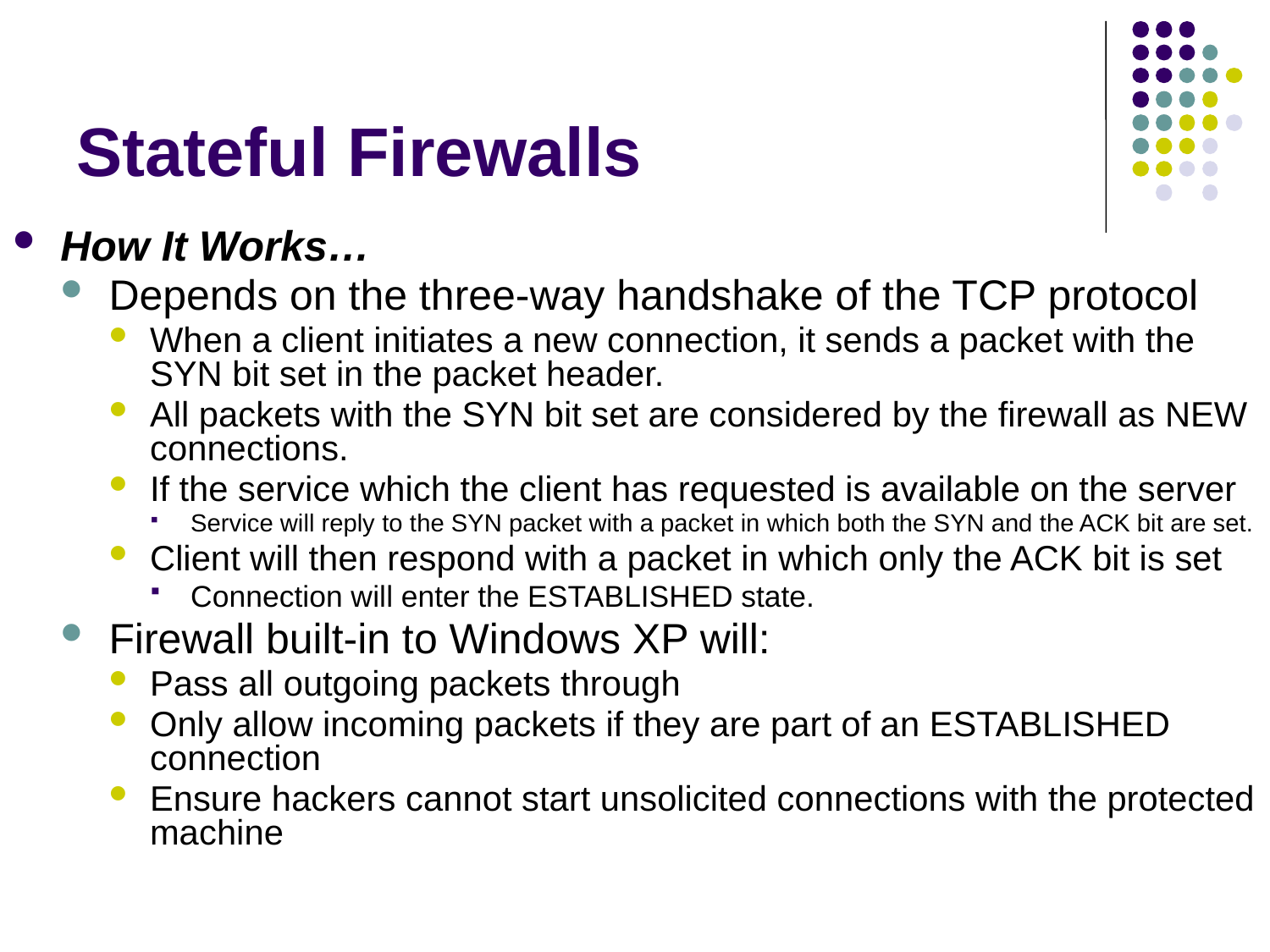

# Stateful Firewalls
How It Works…
Depends on the three-way handshake of the TCP protocol
When a client initiates a new connection, it sends a packet with the SYN bit set in the packet header.
All packets with the SYN bit set are considered by the firewall as NEW connections.
If the service which the client has requested is available on the server
Service will reply to the SYN packet with a packet in which both the SYN and the ACK bit are set.
Client will then respond with a packet in which only the ACK bit is set
Connection will enter the ESTABLISHED state.
Firewall built-in to Windows XP will:
Pass all outgoing packets through
Only allow incoming packets if they are part of an ESTABLISHED connection
Ensure hackers cannot start unsolicited connections with the protected machine